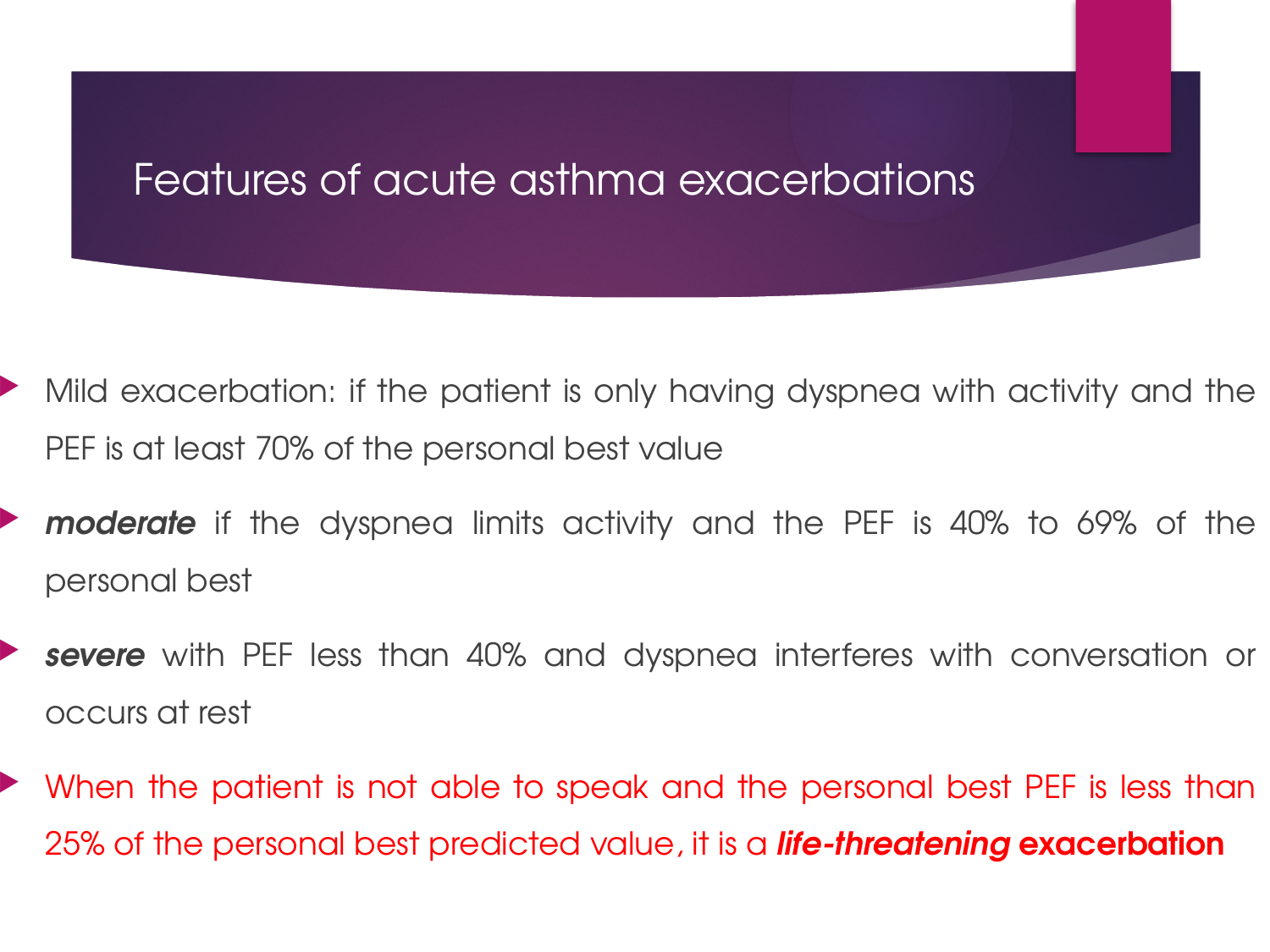

# Features of acute asthma exacerbations
Mild exacerbation: if the patient is only having dyspnea with activity and the PEF is at least 70% of the personal best value
moderate if the dyspnea limits activity and the PEF is 40% to 69% of the personal best
severe with PEF less than 40% and dyspnea interferes with conversation or occurs at rest
When the patient is not able to speak and the personal best PEF is less than 25% of the personal best predicted value, it is a life-threatening exacerbation